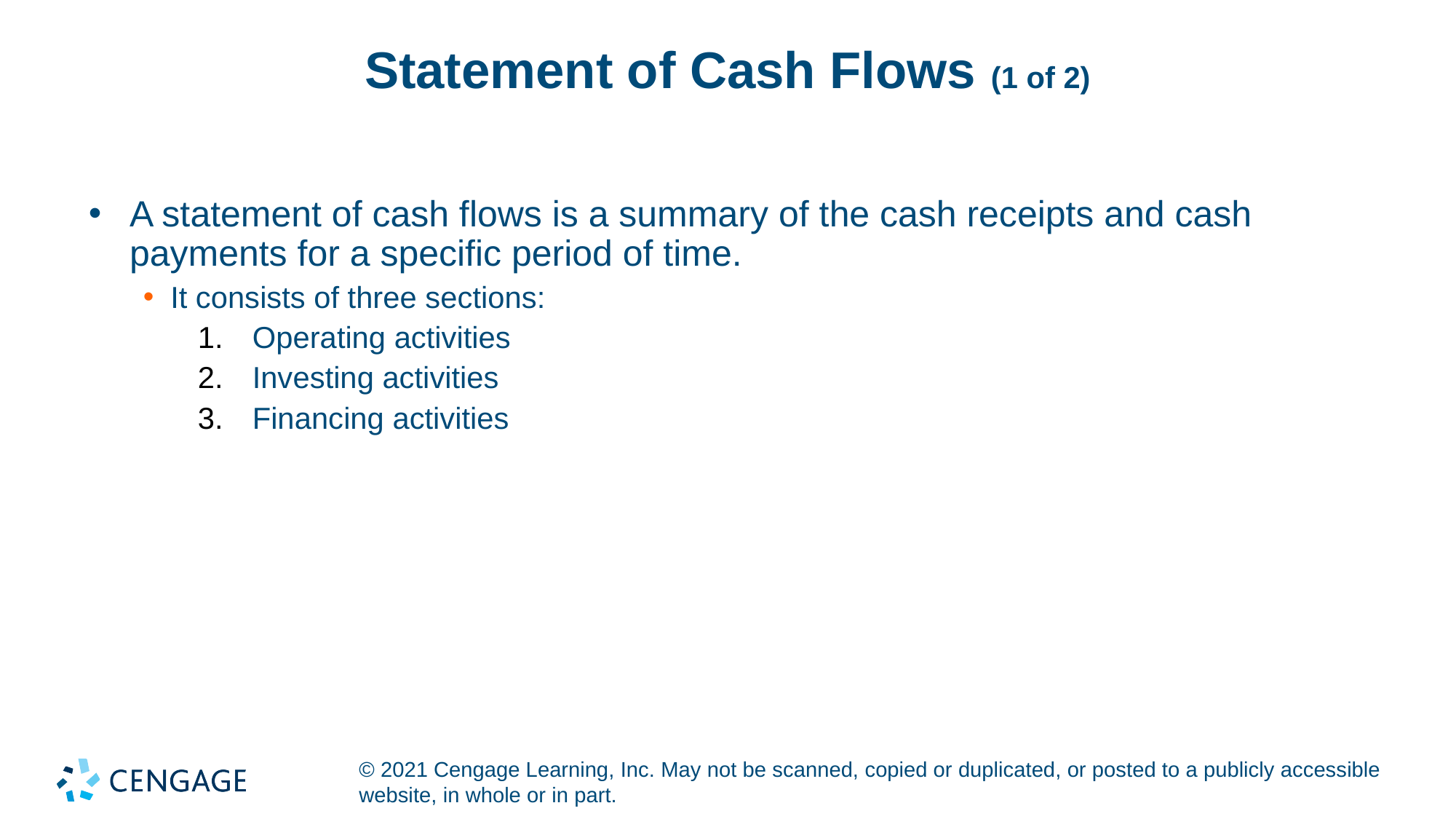

# Statement of Cash Flows (1 of 2)
A statement of cash flows is a summary of the cash receipts and cash payments for a specific period of time.
It consists of three sections:
Operating activities
Investing activities
Financing activities